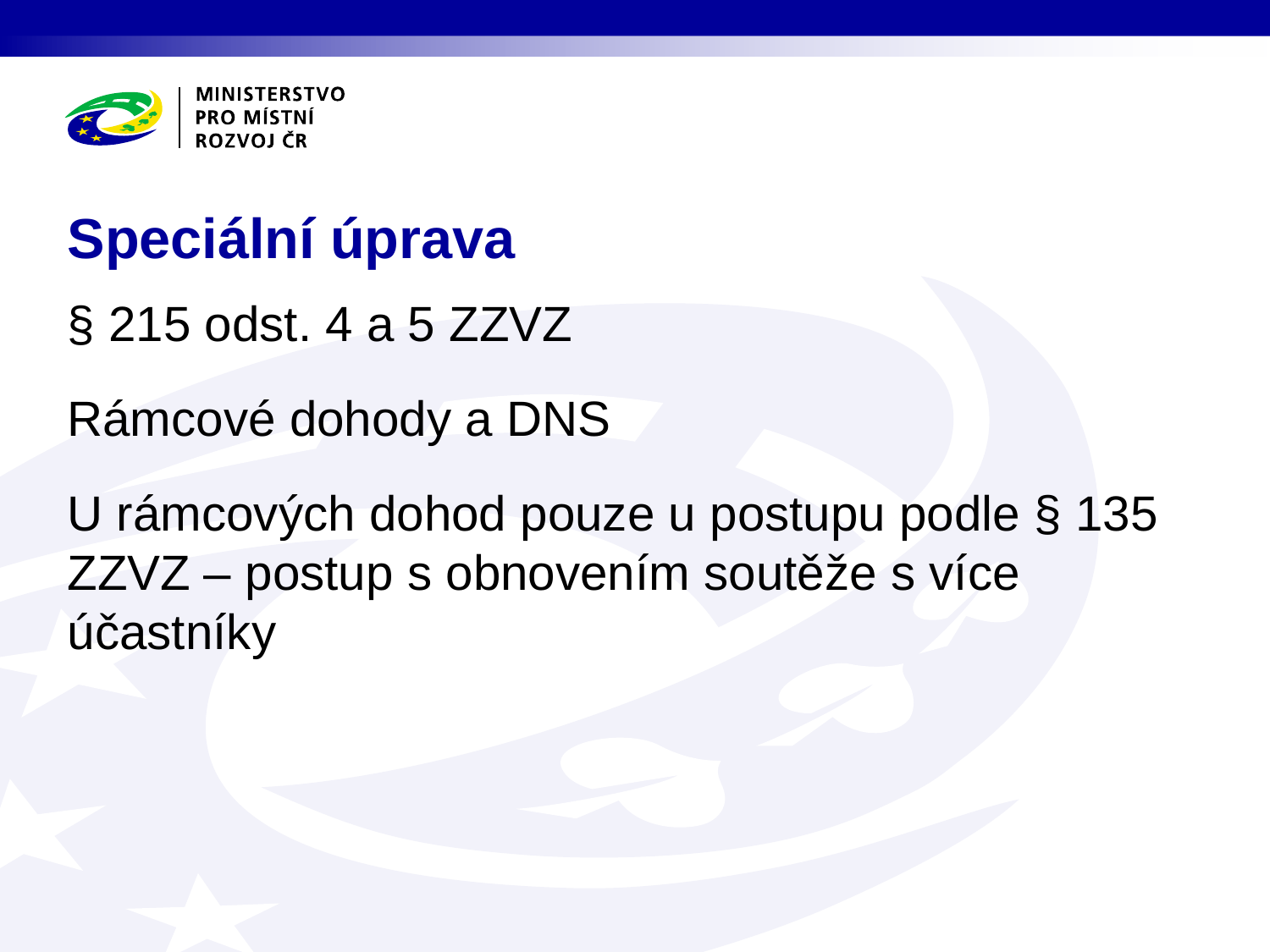

# Speciální úprava
§ 215 odst. 4 a 5 ZZVZ
Rámcové dohody a DNS
U rámcových dohod pouze u postupu podle § 135 ZZVZ – postup s obnovením soutěže s více účastníky